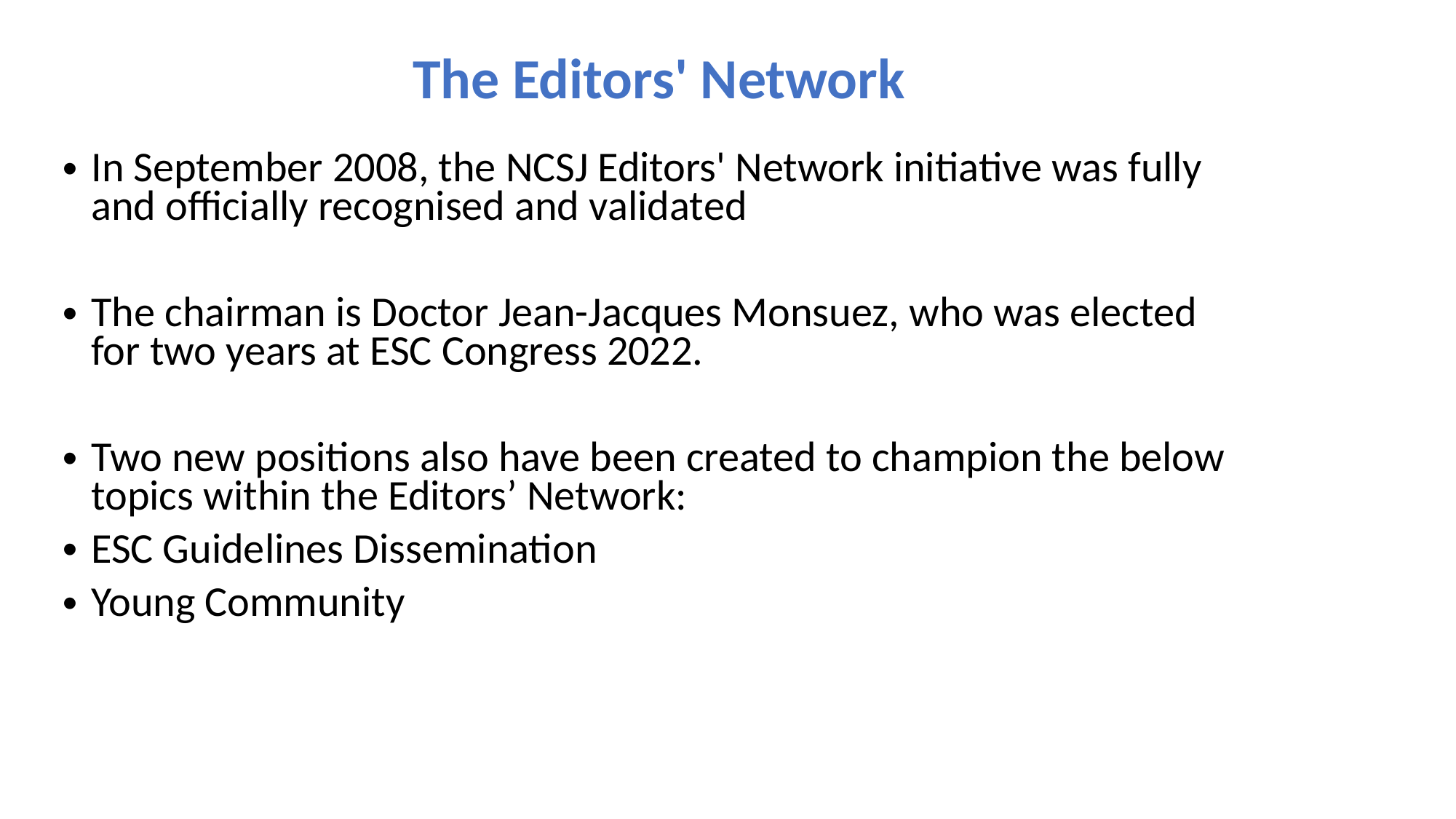

The Editors' Network
In September 2008, the NCSJ Editors' Network initiative was fully and officially recognised and validated

The chairman is Doctor Jean-Jacques Monsuez, who was elected for two years at ESC Congress 2022.

Two new positions also have been created to champion the below topics within the Editors’ Network:
ESC Guidelines Dissemination
Young Community